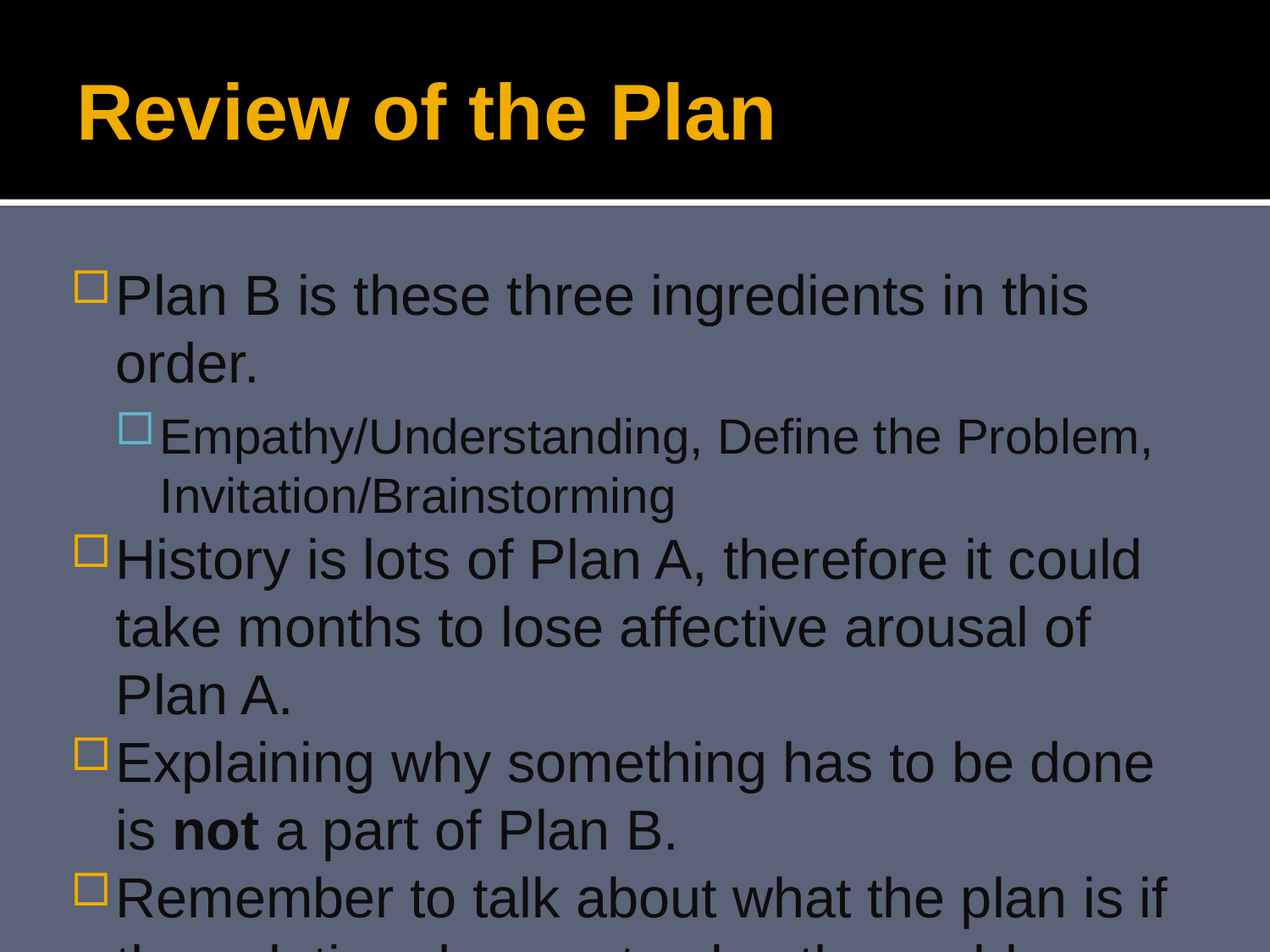

# Review of the Plan
Plan B is these three ingredients in this order.
Empathy/Understanding, Define the Problem, Invitation/Brainstorming
History is lots of Plan A, therefore it could take months to lose affective arousal of Plan A.
Explaining why something has to be done is not a part of Plan B.
Remember to talk about what the plan is if the solution does not solve the problem.